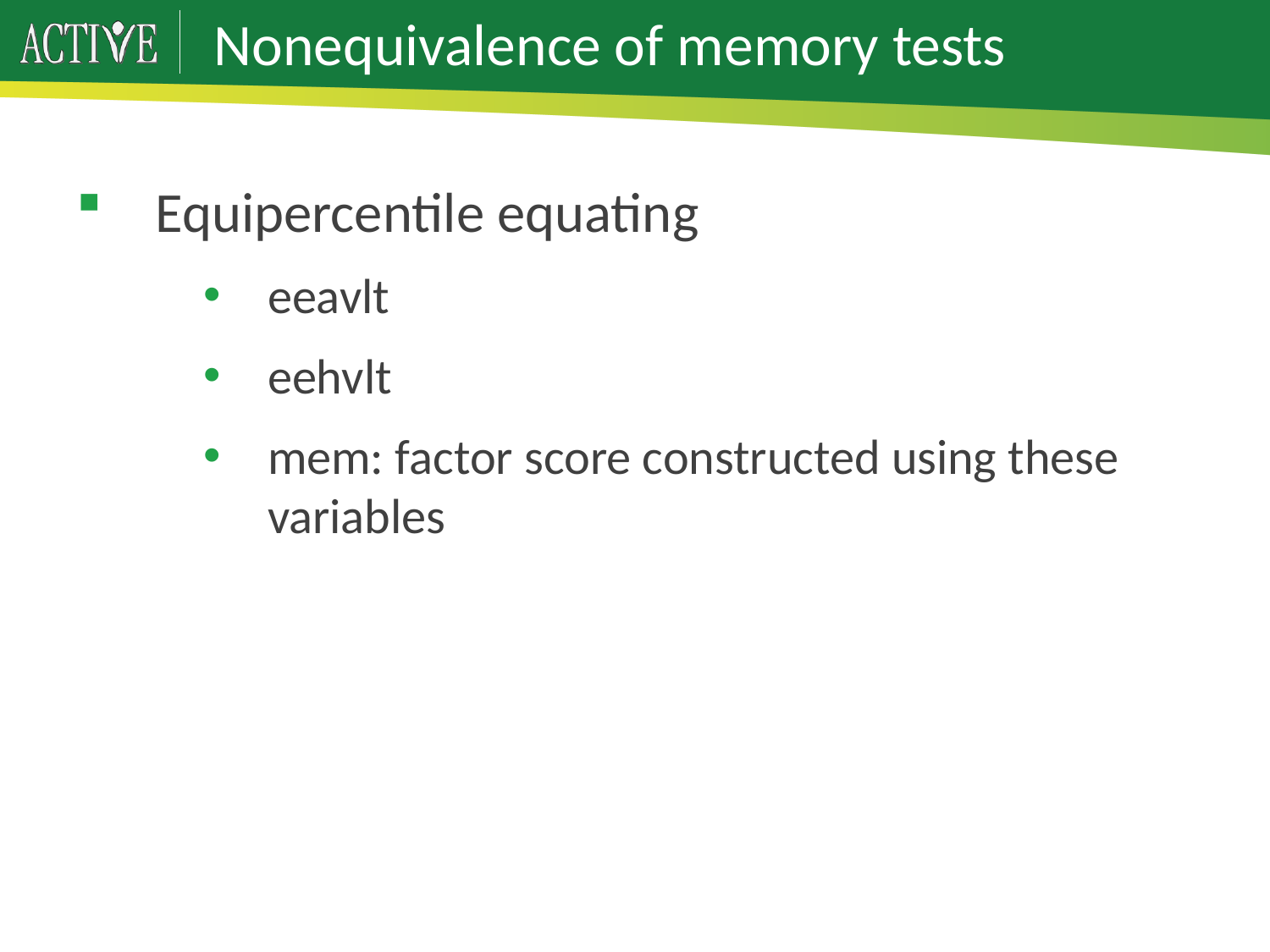

# Nonequivalence of memory tests
Equipercentile equating
eeavlt
eehvlt
mem: factor score constructed using these variables